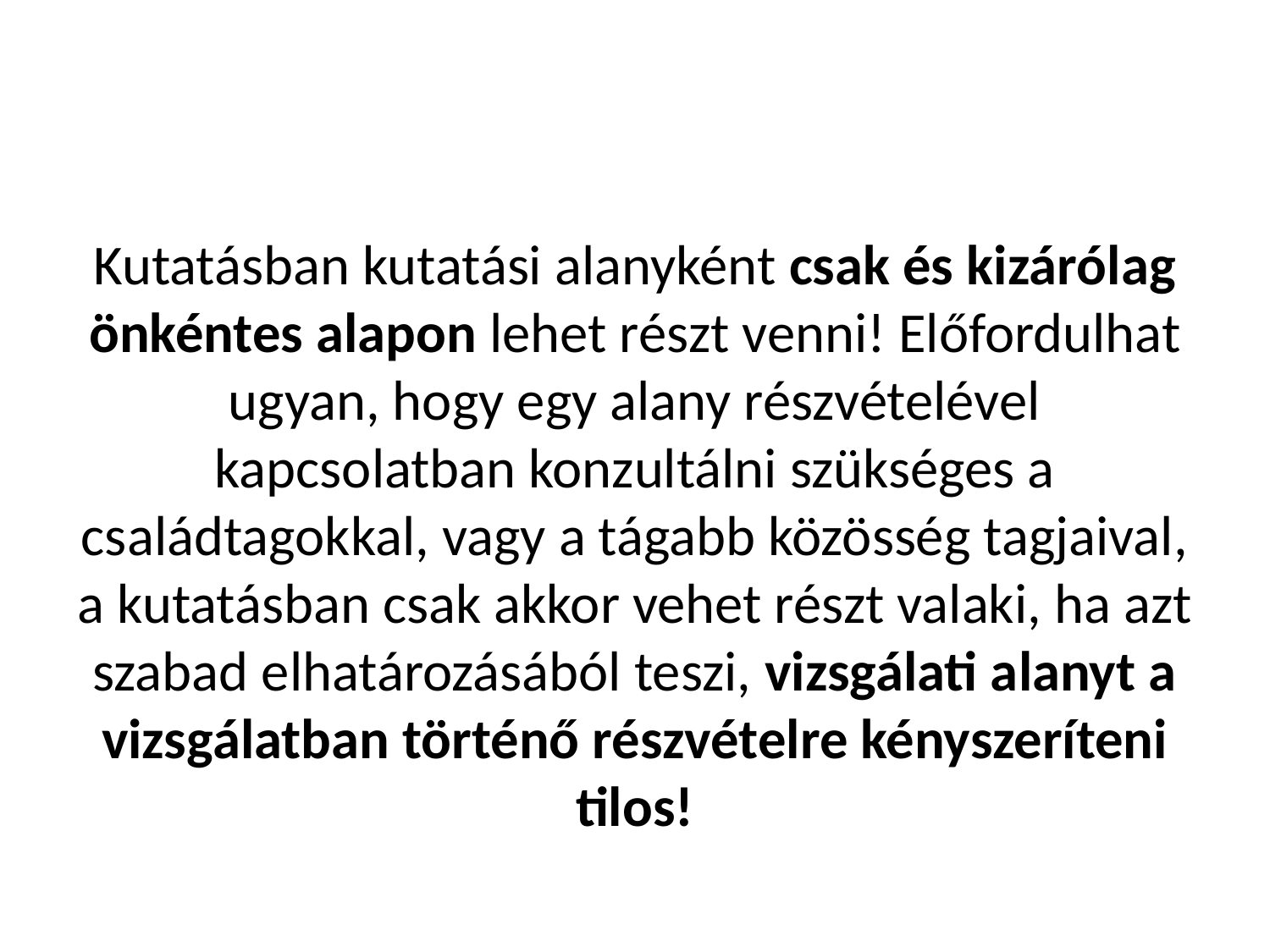

#
Kutatásban kutatási alanyként csak és kizárólag önkéntes alapon lehet részt venni! Előfordulhat ugyan, hogy egy alany részvételével kapcsolatban konzultálni szükséges a családtagokkal, vagy a tágabb közösség tagjaival, a kutatásban csak akkor vehet részt valaki, ha azt szabad elhatározásából teszi, vizsgálati alanyt a vizsgálatban történő részvételre kényszeríteni tilos!